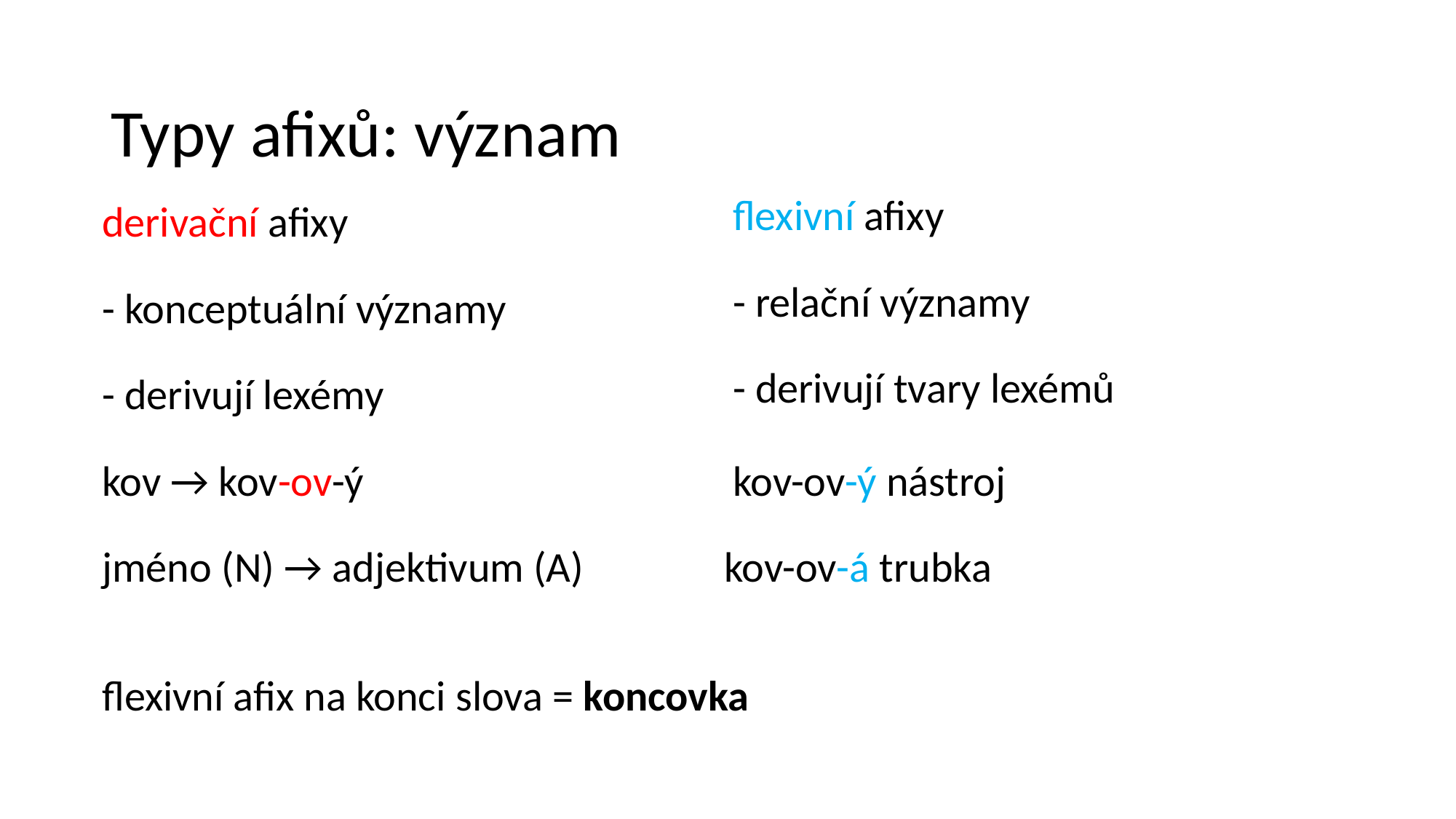

# Typy afixů: význam
| derivační afixy |  | flexivní afixy |
| --- | --- | --- |
| - konceptuální významy |  | - relační významy |
| - derivují lexémy |  | - derivují tvary lexémů |
| kov → kov-ov-ý |  | kov-ov-ý nástroj |
| jméno (N) → adjektivum (A) | kov-ov-á trubka |  |
| flexivní afix na konci slova = koncovka |  |  |